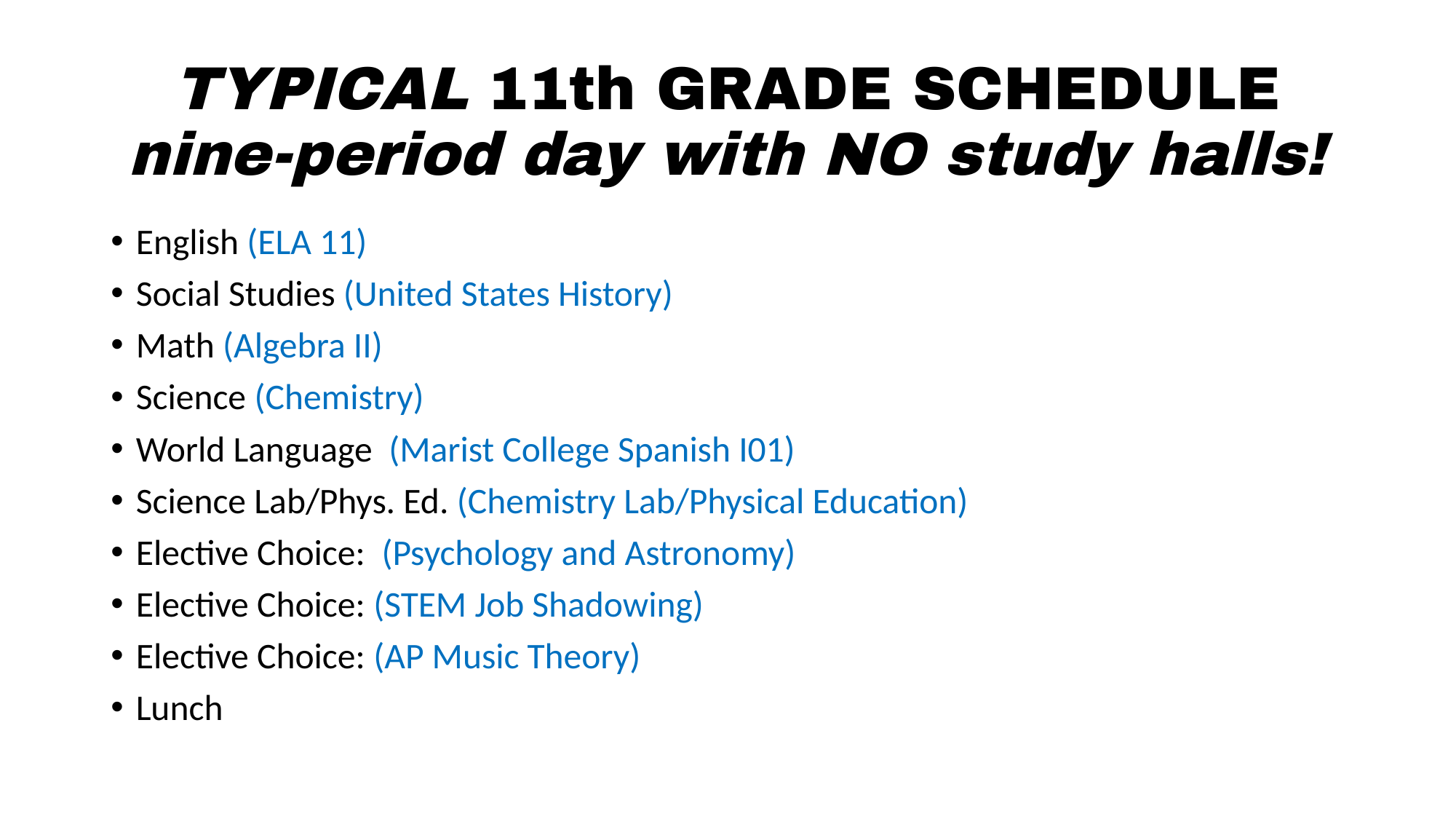

# TYPICAL 11th GRADE SCHEDULE nine-period day with NO study halls!
English (ELA 11)
Social Studies (United States History)
Math (Algebra II)
Science (Chemistry)
World Language  (Marist College Spanish I01)
Science Lab/Phys. Ed. (Chemistry Lab/Physical Education)
Elective Choice:  (Psychology and Astronomy)
Elective Choice: (STEM Job Shadowing)
Elective Choice: (AP Music Theory)
Lunch